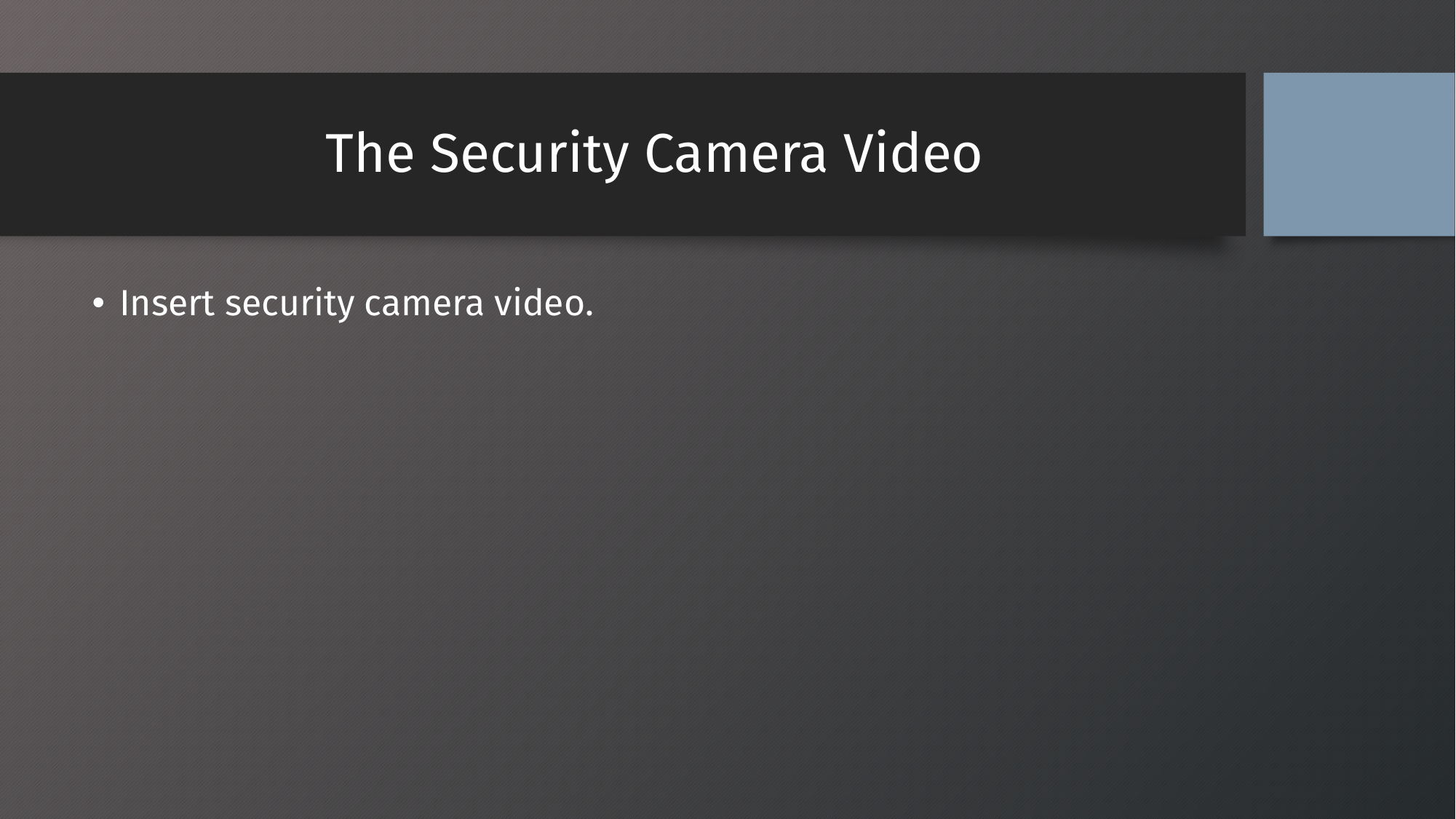

# The Security Camera Video
Insert security camera video.